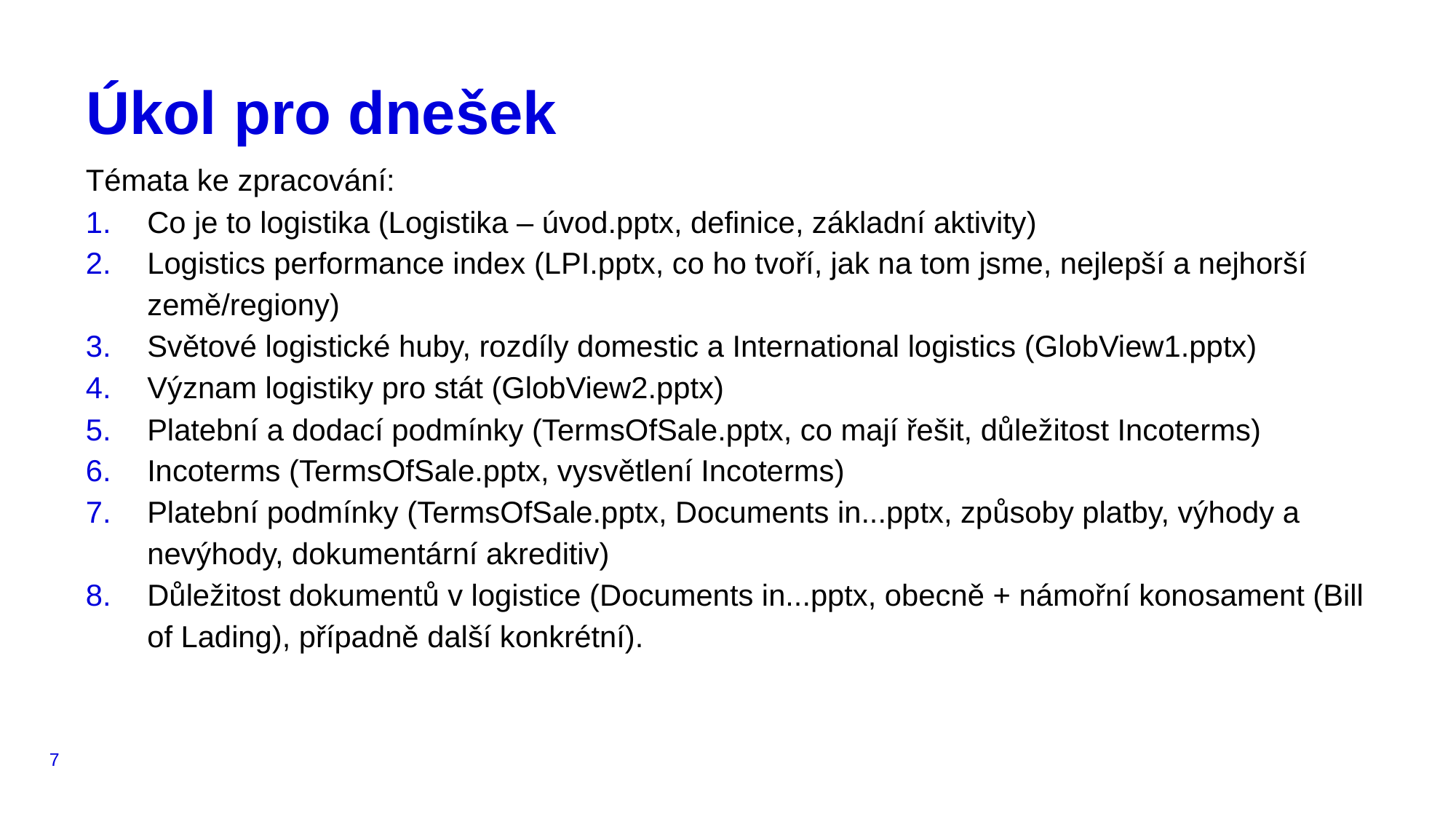

# Úkol pro dnešek
Témata ke zpracování:
Co je to logistika (Logistika – úvod.pptx, definice, základní aktivity)
Logistics performance index (LPI.pptx, co ho tvoří, jak na tom jsme, nejlepší a nejhorší země/regiony)
Světové logistické huby, rozdíly domestic a International logistics (GlobView1.pptx)
Význam logistiky pro stát (GlobView2.pptx)
Platební a dodací podmínky (TermsOfSale.pptx, co mají řešit, důležitost Incoterms)
Incoterms (TermsOfSale.pptx, vysvětlení Incoterms)
Platební podmínky (TermsOfSale.pptx, Documents in...pptx, způsoby platby, výhody a nevýhody, dokumentární akreditiv)
Důležitost dokumentů v logistice (Documents in...pptx, obecně + námořní konosament (Bill of Lading), případně další konkrétní).
7